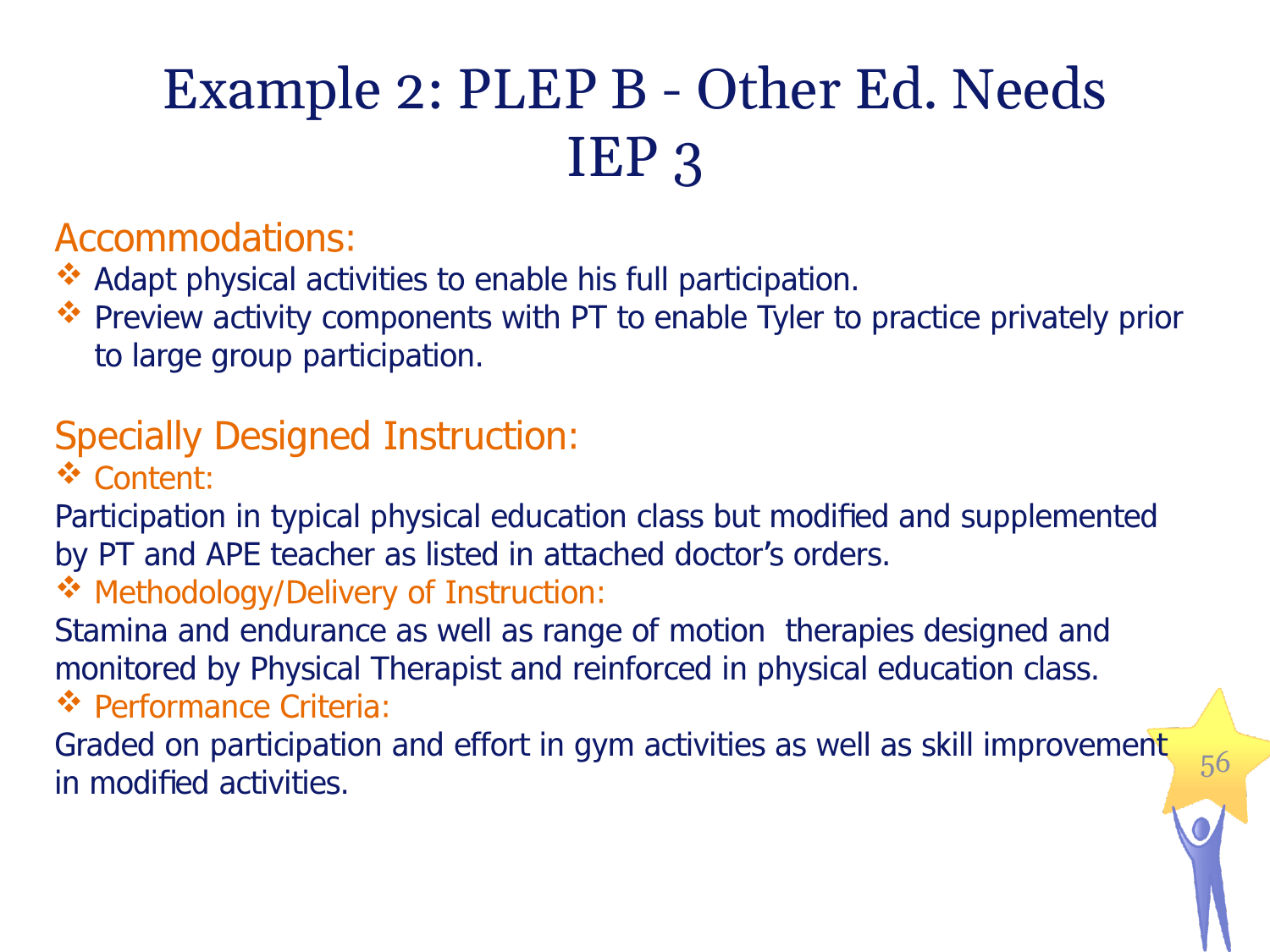

Example 2: PLEP B - Other Ed. Needs
IEP 3
Accommodations:
Adapt physical activities to enable his full participation.
Preview activity components with PT to enable Tyler to practice privately prior to large group participation.

Specially Designed Instruction:
Content:
Participation in typical physical education class but modified and supplemented by PT and APE teacher as listed in attached doctor’s orders.
Methodology/Delivery of Instruction:
Stamina and endurance as well as range of motion  therapies designed and monitored by Physical Therapist and reinforced in physical education class.
Performance Criteria:
Graded on participation and effort in gym activities as well as skill improvement in modified activities.

56